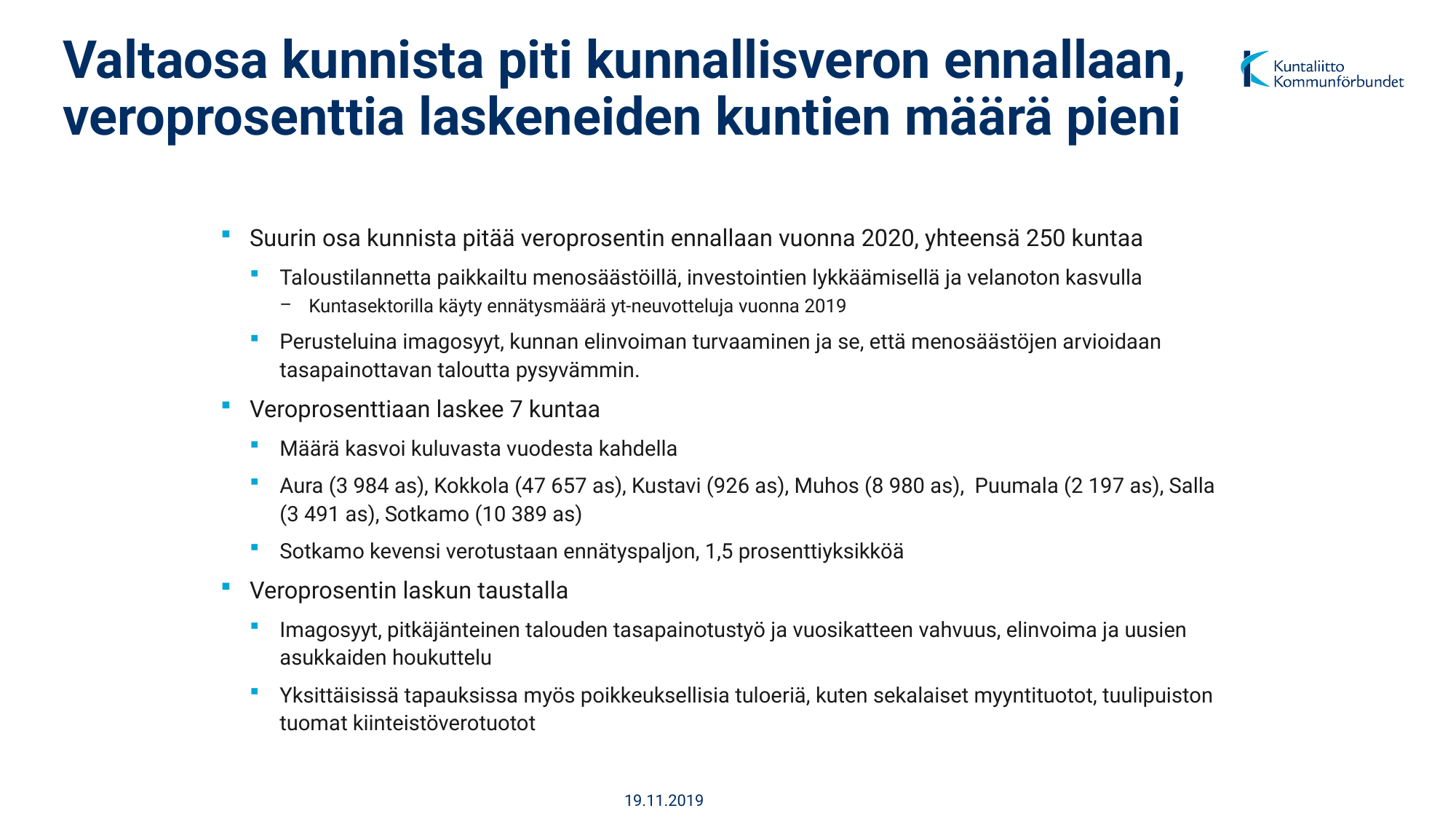

# Valtaosa kunnista piti kunnallisveron ennallaan, veroprosenttia laskeneiden kuntien määrä pieni
Suurin osa kunnista pitää veroprosentin ennallaan vuonna 2020, yhteensä 250 kuntaa
Taloustilannetta paikkailtu menosäästöillä, investointien lykkäämisellä ja velanoton kasvulla
Kuntasektorilla käyty ennätysmäärä yt-neuvotteluja vuonna 2019
Perusteluina imagosyyt, kunnan elinvoiman turvaaminen ja se, että menosäästöjen arvioidaan tasapainottavan taloutta pysyvämmin.
Veroprosenttiaan laskee 7 kuntaa
Määrä kasvoi kuluvasta vuodesta kahdella
Aura (3 984 as), Kokkola (47 657 as), Kustavi (926 as), Muhos (8 980 as),  Puumala (2 197 as), Salla (3 491 as), Sotkamo (10 389 as)
Sotkamo kevensi verotustaan ennätyspaljon, 1,5 prosenttiyksikköä
Veroprosentin laskun taustalla
Imagosyyt, pitkäjänteinen talouden tasapainotustyö ja vuosikatteen vahvuus, elinvoima ja uusien asukkaiden houkuttelu
Yksittäisissä tapauksissa myös poikkeuksellisia tuloeriä, kuten sekalaiset myyntituotot, tuulipuiston tuomat kiinteistöverotuotot

19.11.2019